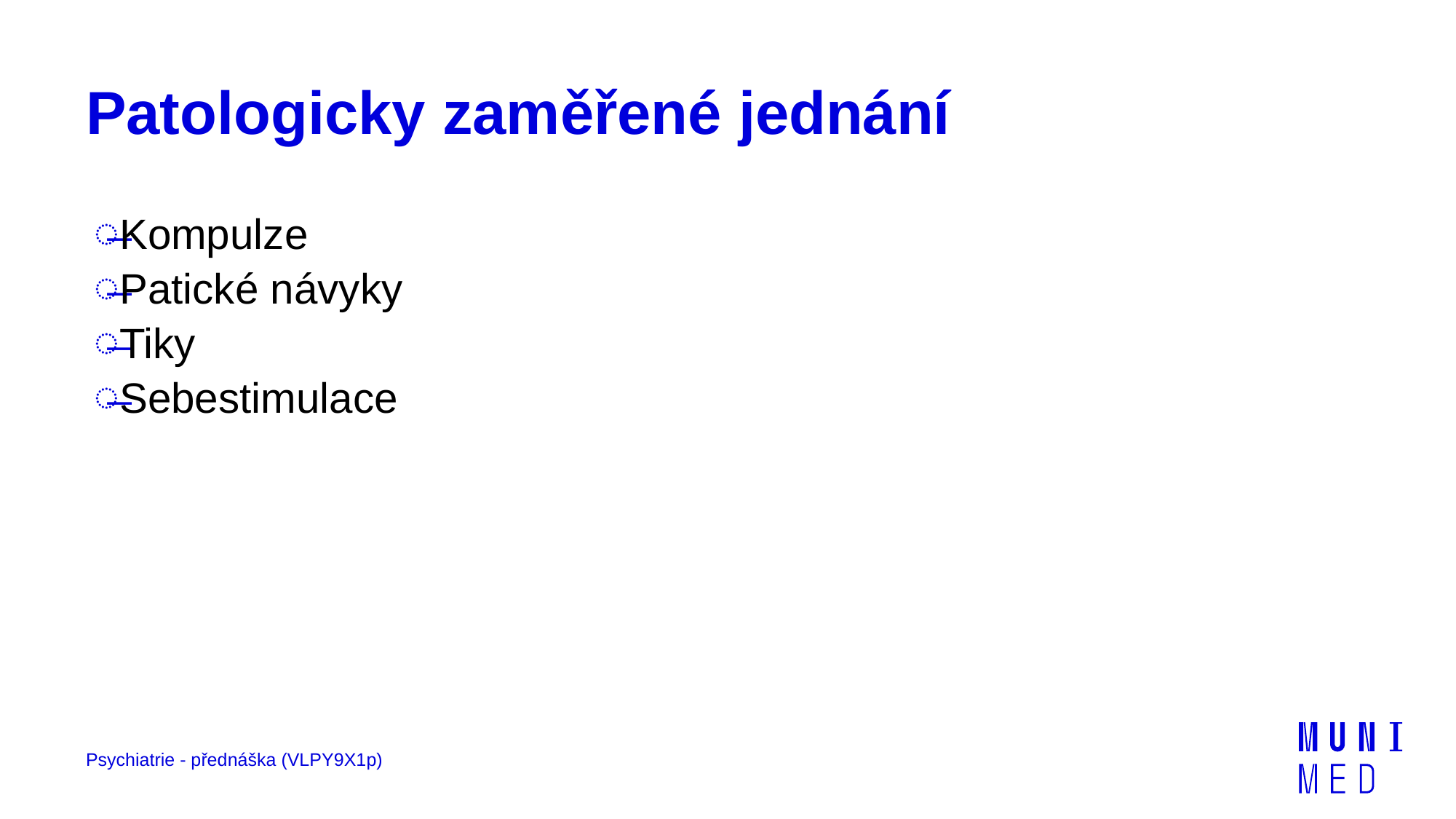

# Patologicky zaměřené jednání
Kompulze
Patické návyky
Tiky
Sebestimulace

Psychiatrie - přednáška (VLPY9X1p)